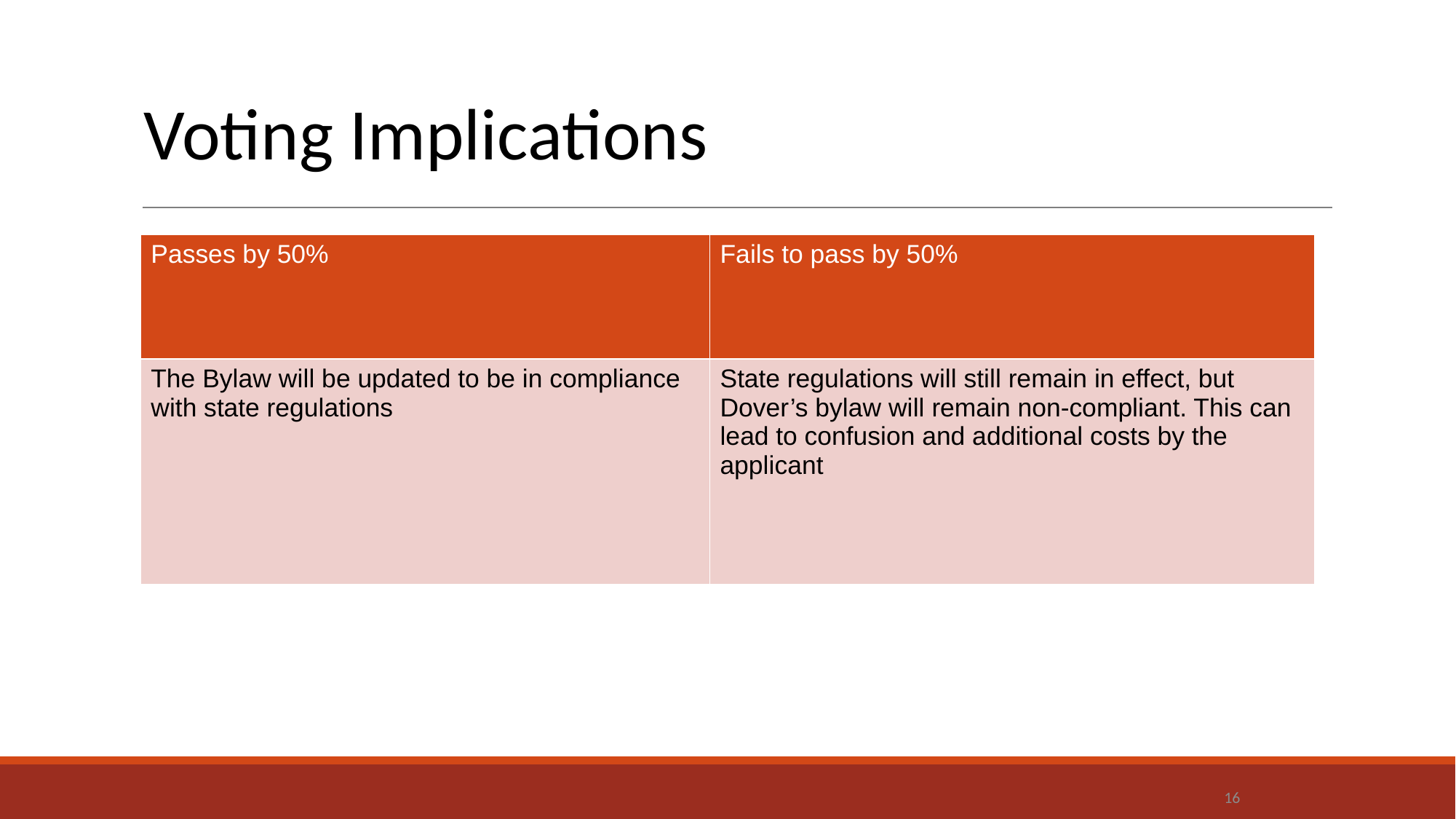

# Voting Implications

| Passes by 50% | Fails to pass by 50% |
| --- | --- |
| The Bylaw will be updated to be in compliance with state regulations | State regulations will still remain in effect, but Dover’s bylaw will remain non-compliant. This can lead to confusion and additional costs by the applicant |
16